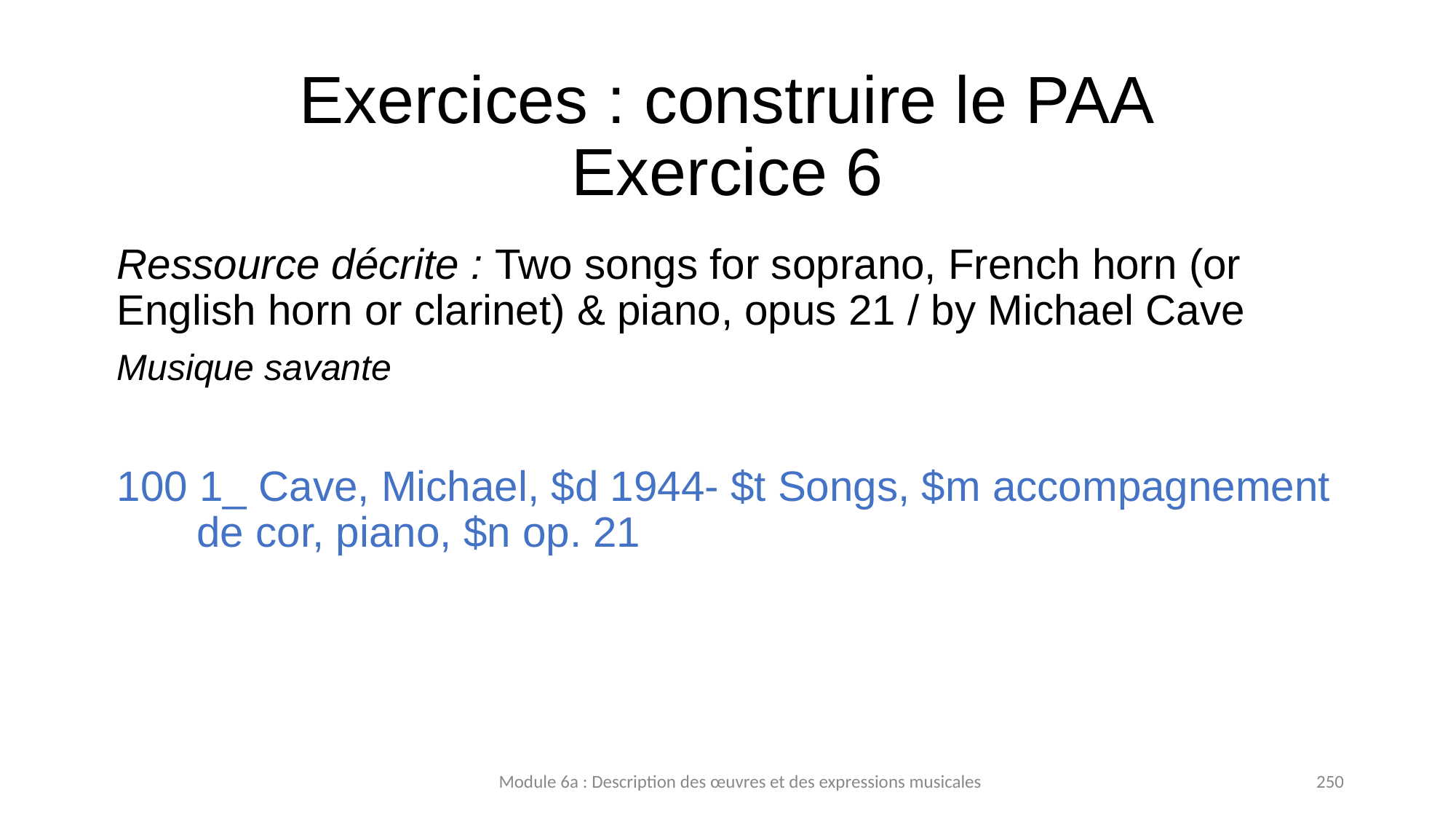

# Exercices : construire le PAA Exercice 6
Ressource décrite : Two songs for soprano, French horn (or English horn or clarinet) & piano, opus 21 / by Michael Cave
Musique savante

100 1_ Cave, Michael, $d 1944- $t Songs, $m accompagnement de cor, piano, $n op. 21

Module 6a : Description des œuvres et des expressions musicales
250